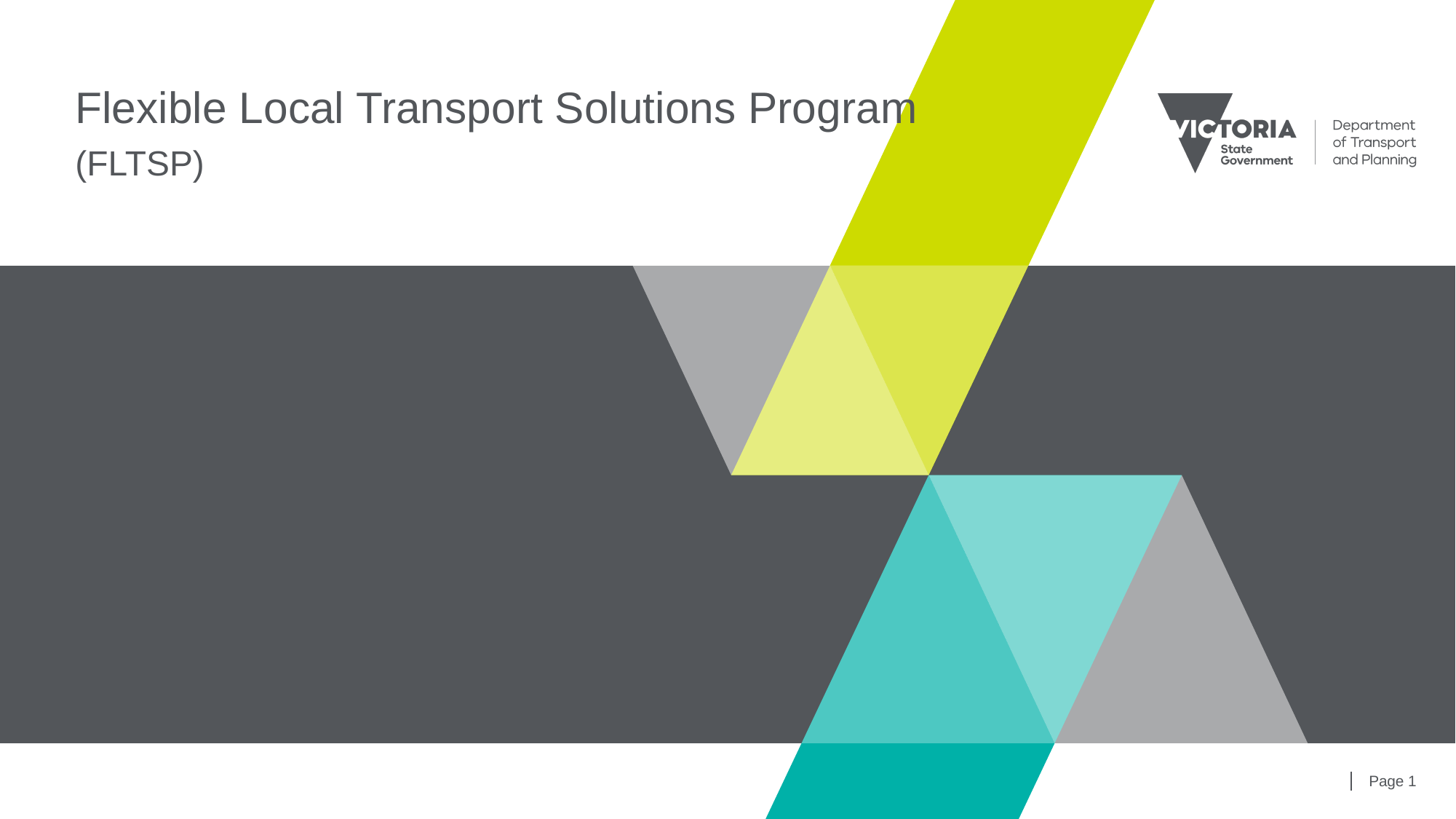

Flexible Local Transport Solutions Program
(FLTSP)
Page 1